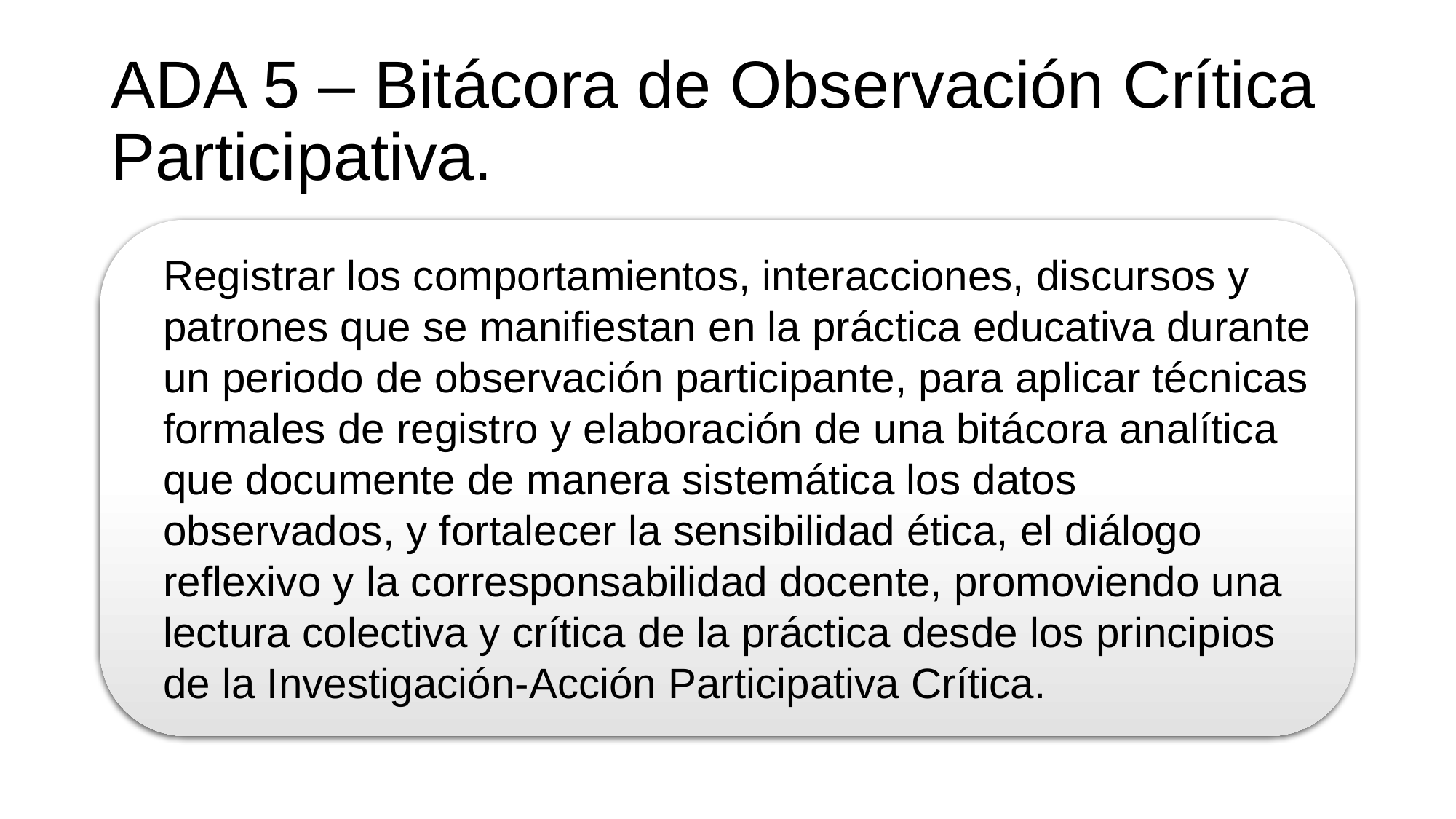

# ADA 5 – Bitácora de Observación Crítica Participativa.
Registrar los comportamientos, interacciones, discursos y patrones que se manifiestan en la práctica educativa durante un periodo de observación participante, para aplicar técnicas formales de registro y elaboración de una bitácora analítica que documente de manera sistemática los datos observados, y fortalecer la sensibilidad ética, el diálogo reflexivo y la corresponsabilidad docente, promoviendo una lectura colectiva y crítica de la práctica desde los principios de la Investigación-Acción Participativa Crítica.